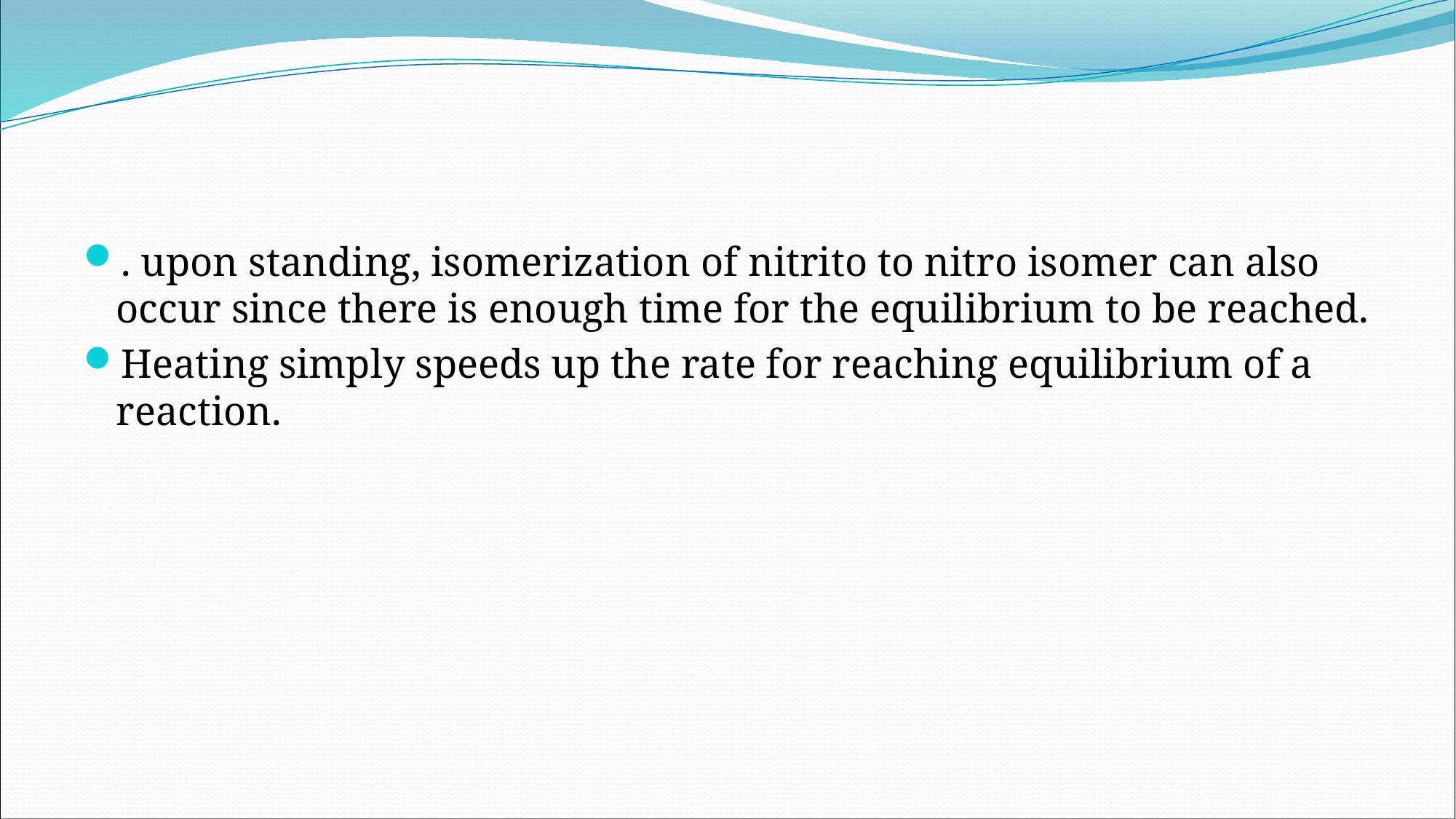

. upon standing, isomerization of nitrito to nitro isomer can also occur since there is enough time for the equilibrium to be reached.
Heating simply speeds up the rate for reaching equilibrium of a reaction.